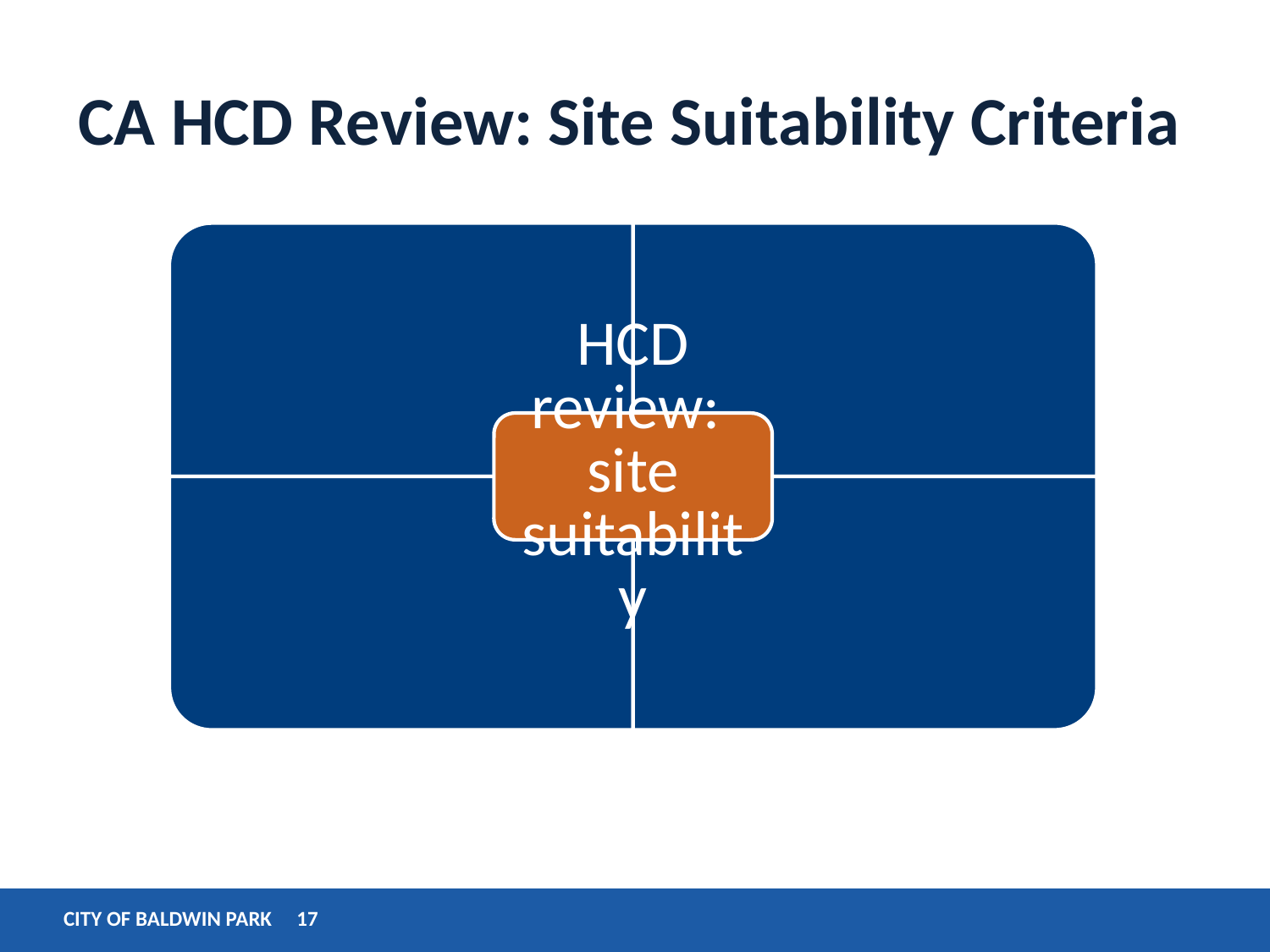

# CA HCD Review: Site Suitability Criteria
HCD review:
site suitability